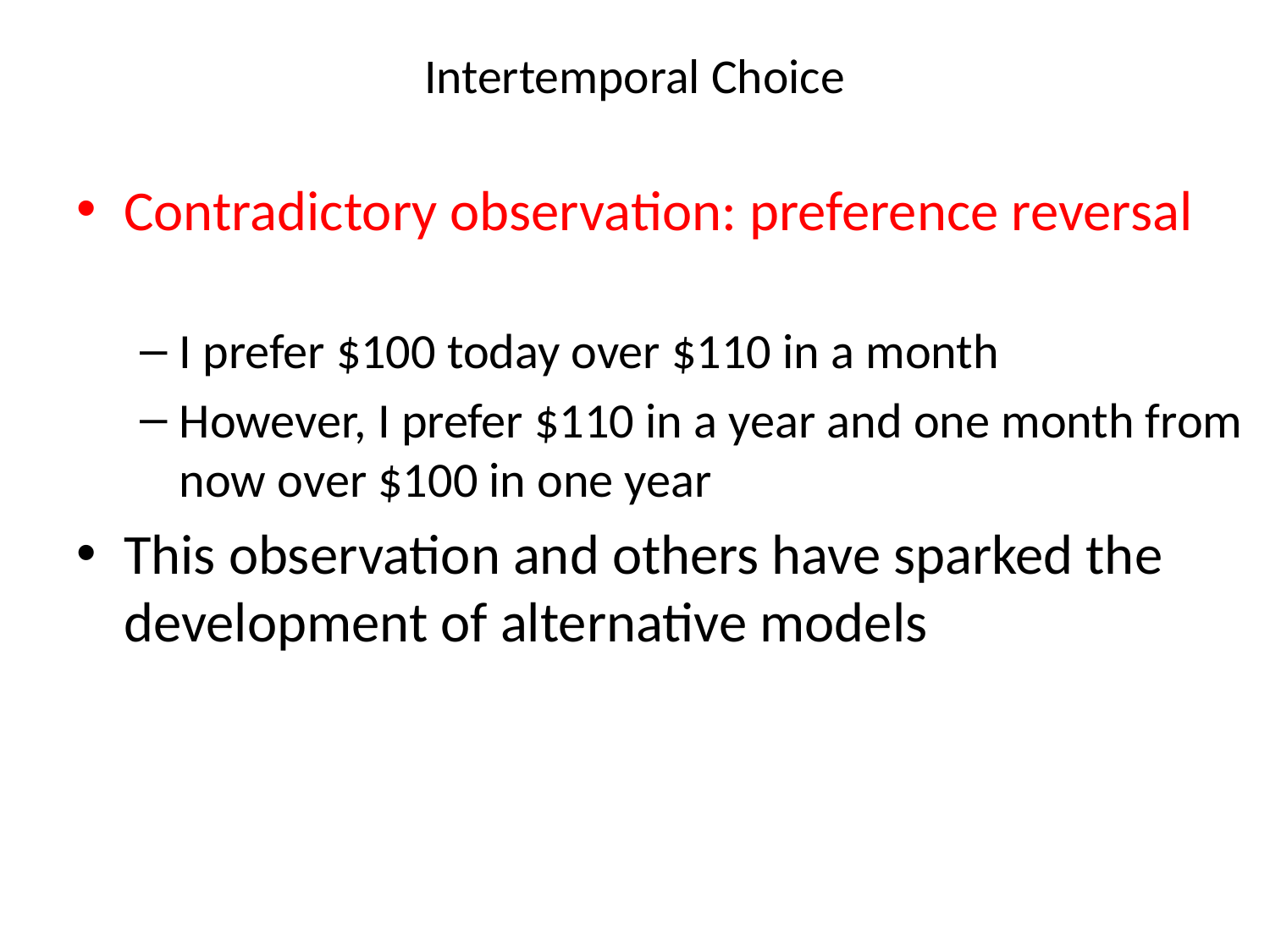

# Intertemporal Choice
Contradictory observation: preference reversal
I prefer $100 today over $110 in a month
However, I prefer $110 in a year and one month from now over $100 in one year
This observation and others have sparked the development of alternative models